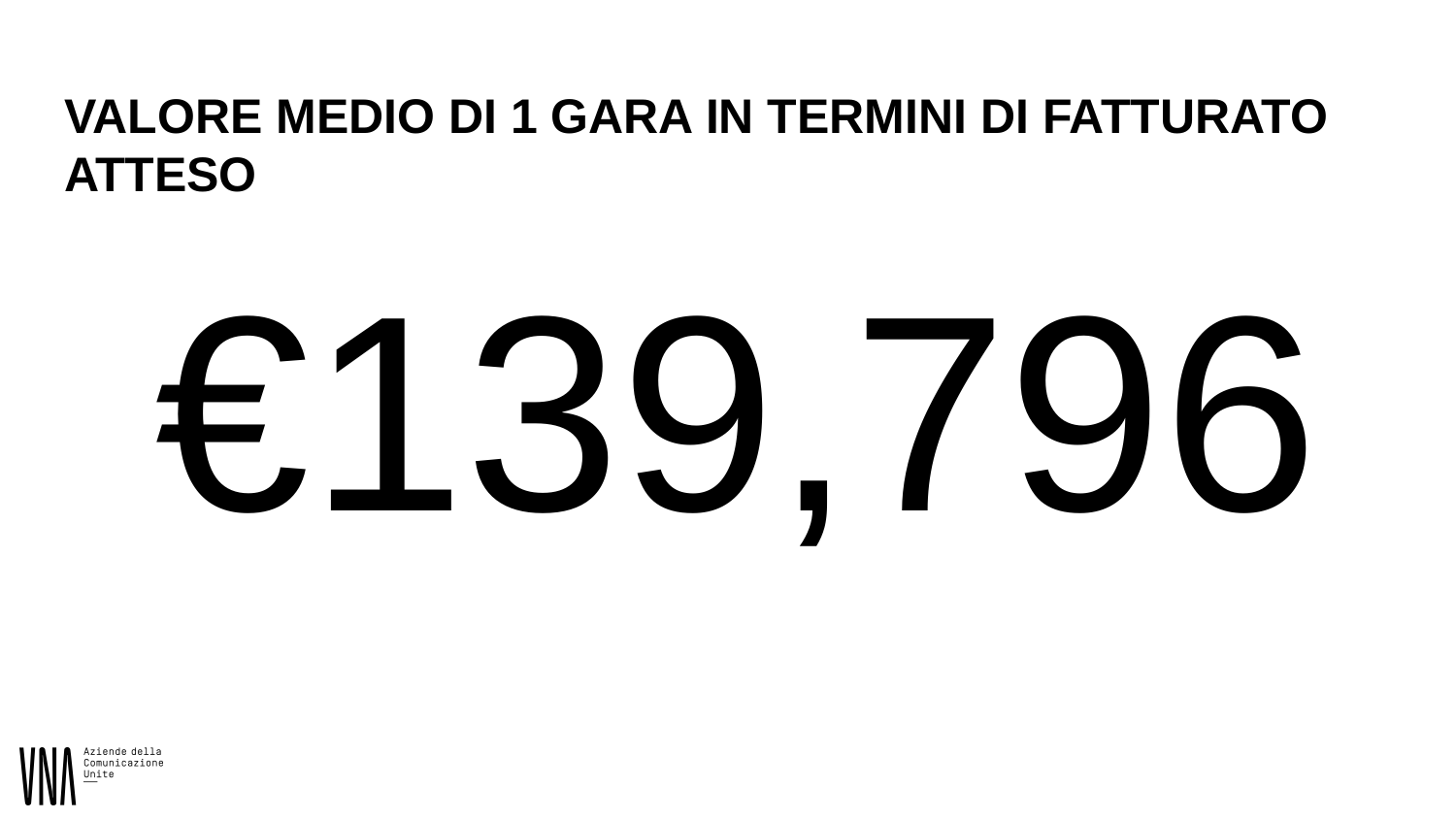

# VALORE MEDIO DI 1 GARA IN TERMINI DI FATTURATO ATTESO

€139,796